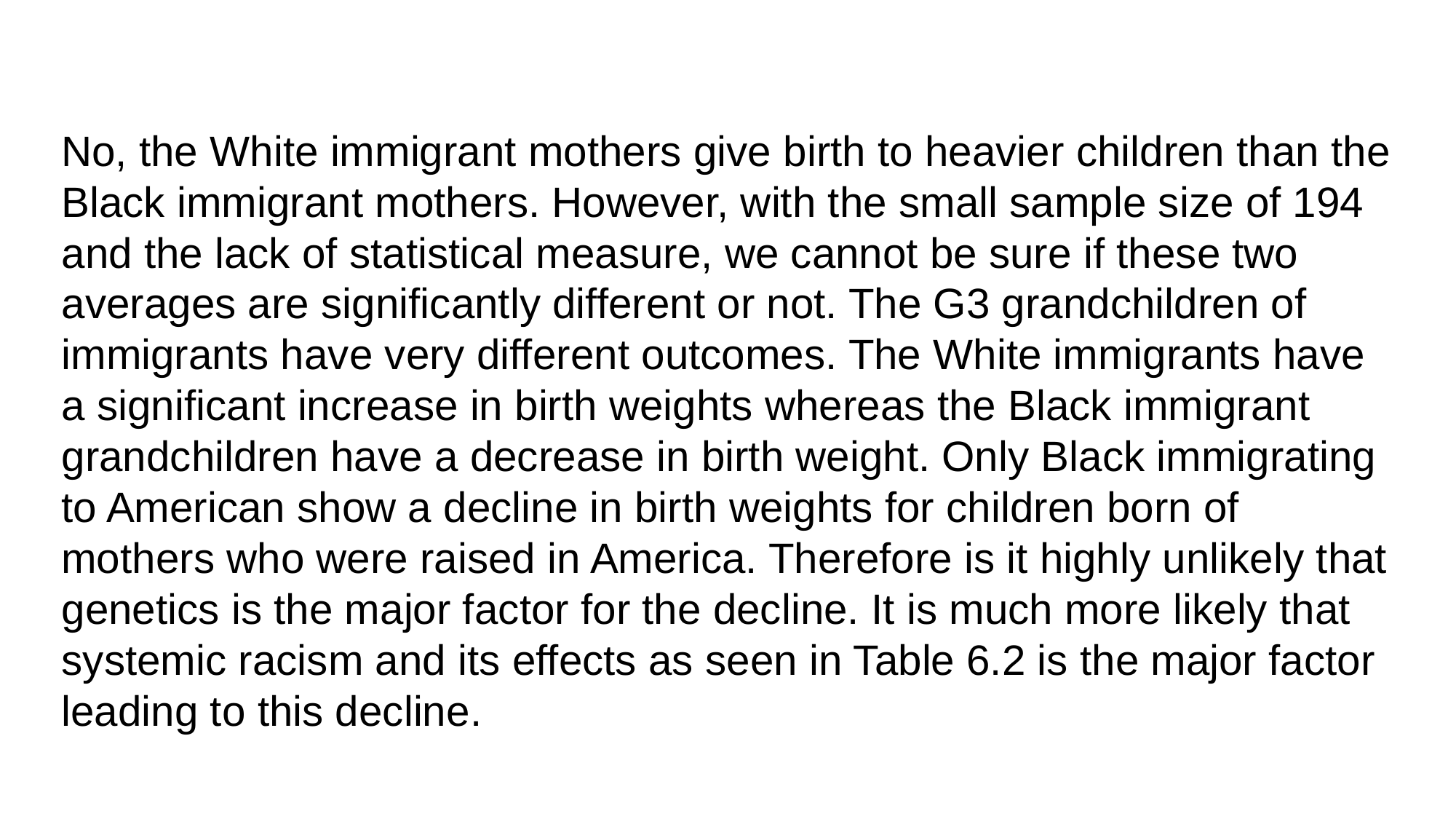

No, the White immigrant mothers give birth to heavier children than the Black immigrant mothers. However, with the small sample size of 194 and the lack of statistical measure, we cannot be sure if these two averages are significantly different or not. The G3 grandchildren of immigrants have very different outcomes. The White immigrants have a significant increase in birth weights whereas the Black immigrant grandchildren have a decrease in birth weight. Only Black immigrating to American show a decline in birth weights for children born of mothers who were raised in America. Therefore is it highly unlikely that genetics is the major factor for the decline. It is much more likely that systemic racism and its effects as seen in Table 6.2 is the major factor leading to this decline.